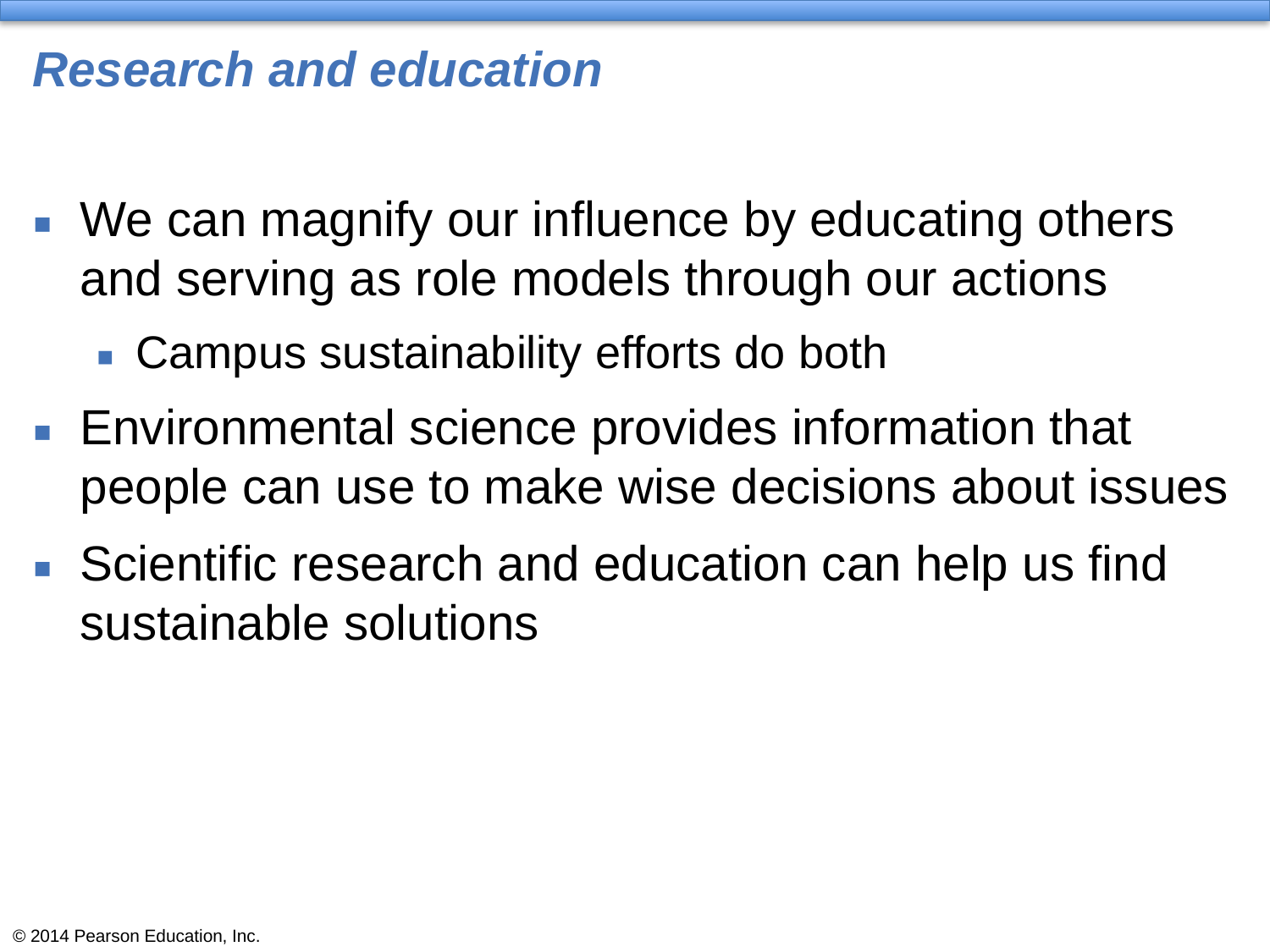

# Research and education
We can magnify our influence by educating others and serving as role models through our actions
Campus sustainability efforts do both
Environmental science provides information that people can use to make wise decisions about issues
Scientific research and education can help us find sustainable solutions